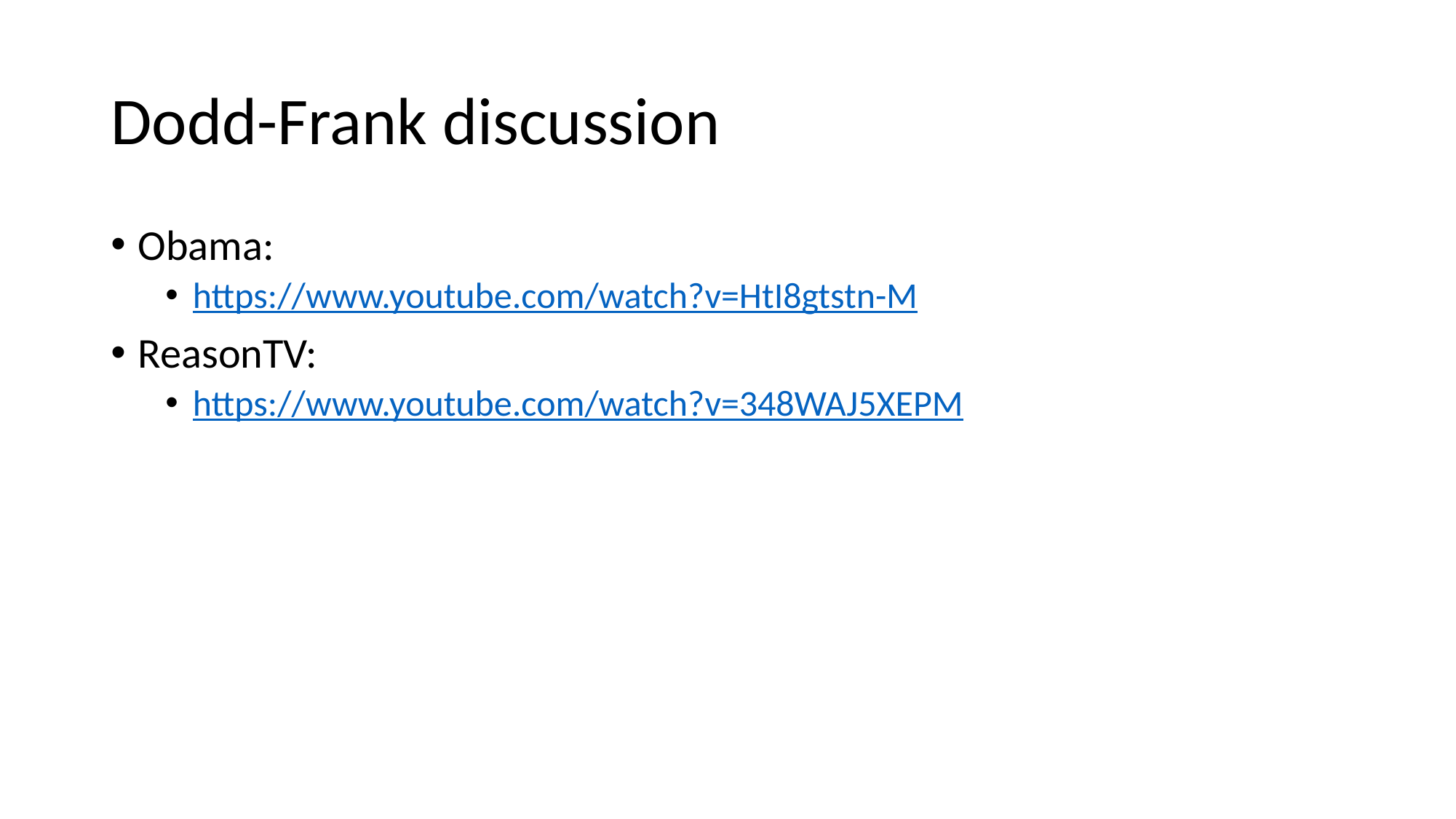

# Dodd-Frank discussion
Obama:
https://www.youtube.com/watch?v=HtI8gtstn-M
ReasonTV:
https://www.youtube.com/watch?v=348WAJ5XEPM